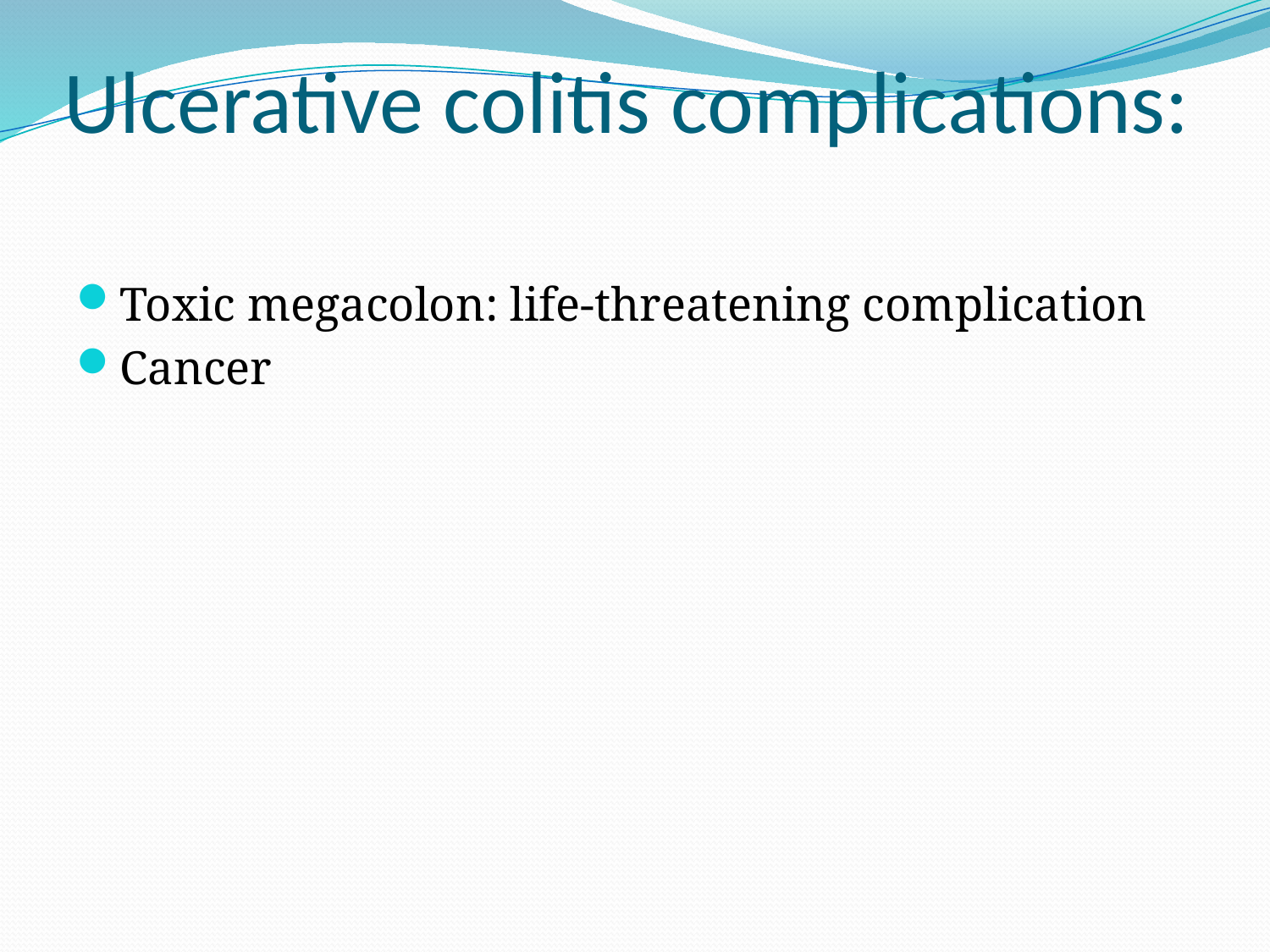

# Ulcerative colitis complications:
Toxic megacolon: life-threatening complication
Cancer